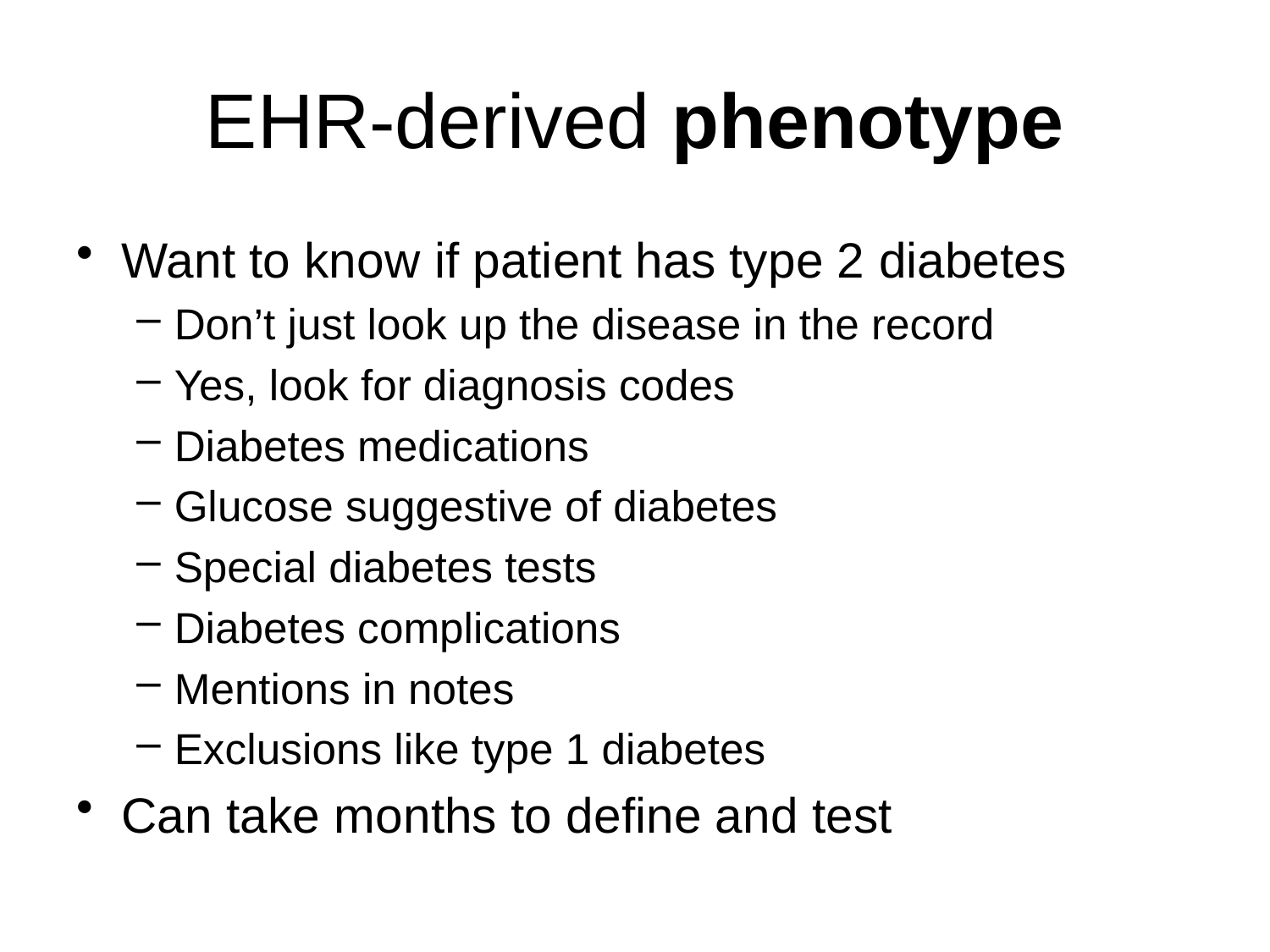

# EHR-derived phenotype
Want to know if patient has type 2 diabetes
Don’t just look up the disease in the record
Yes, look for diagnosis codes
Diabetes medications
Glucose suggestive of diabetes
Special diabetes tests
Diabetes complications
Mentions in notes
Exclusions like type 1 diabetes
Can take months to define and test